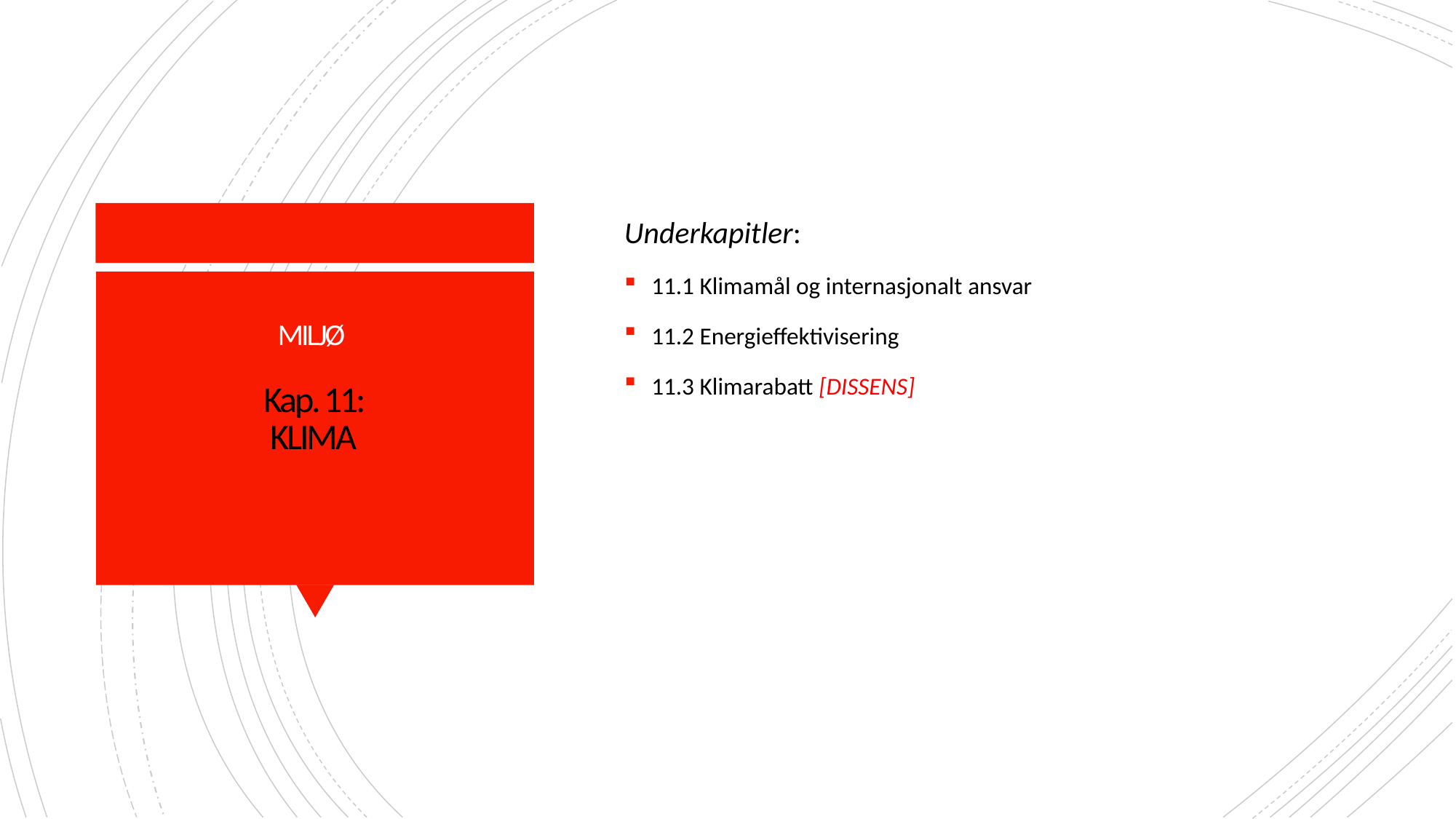

Underkapitler:
11.1 Klimamål og internasjonalt ansvar
11.2 Energieffektivisering
11.3 Klimarabatt [DISSENS]
# MILJØ Kap. 11: KLIMA